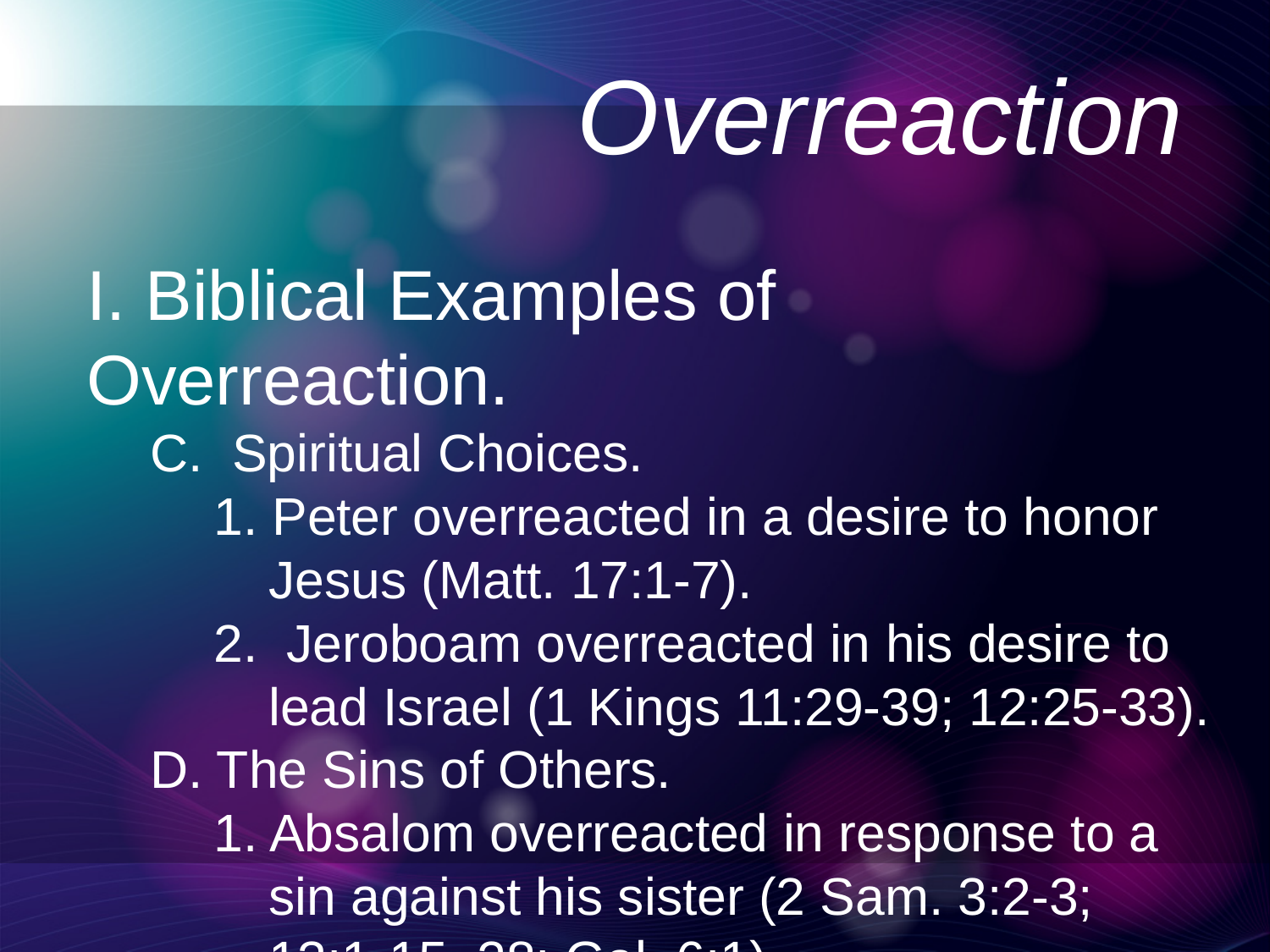

Overreaction
I. Biblical Examples of Overreaction.
C.  Spiritual Choices.
1. Peter overreacted in a desire to honor Jesus (Matt. 17:1-7).
2.  Jeroboam overreacted in his desire to lead Israel (1 Kings 11:29-39; 12:25-33).
D. The Sins of Others.
1. Absalom overreacted in response to a sin against his sister (2 Sam. 3:2-3; 13:1-15, 28; Gal. 6:1).